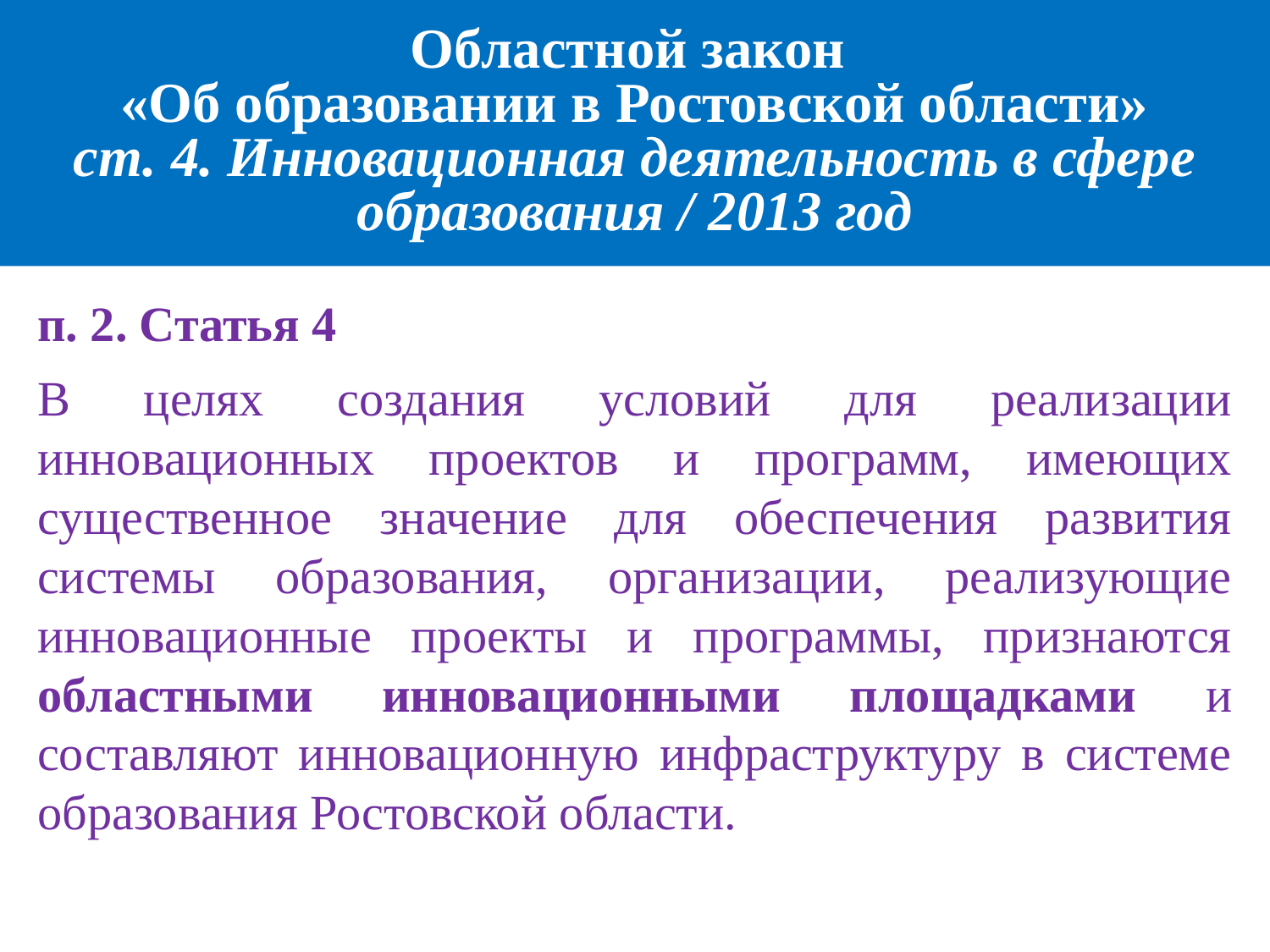

# Областной закон «Об образовании в Ростовской области» ст. 4. Инновационная деятельность в сфере образования / 2013 год
п. 2. Статья 4
В целях создания условий для реализации инновационных проектов и программ, имеющих существенное значение для обеспечения развития системы образования, организации, реализующие инновационные проекты и программы, признаются областными инновационными площадками и составляют инновационную инфраструктуру в системе образования Ростовской области.